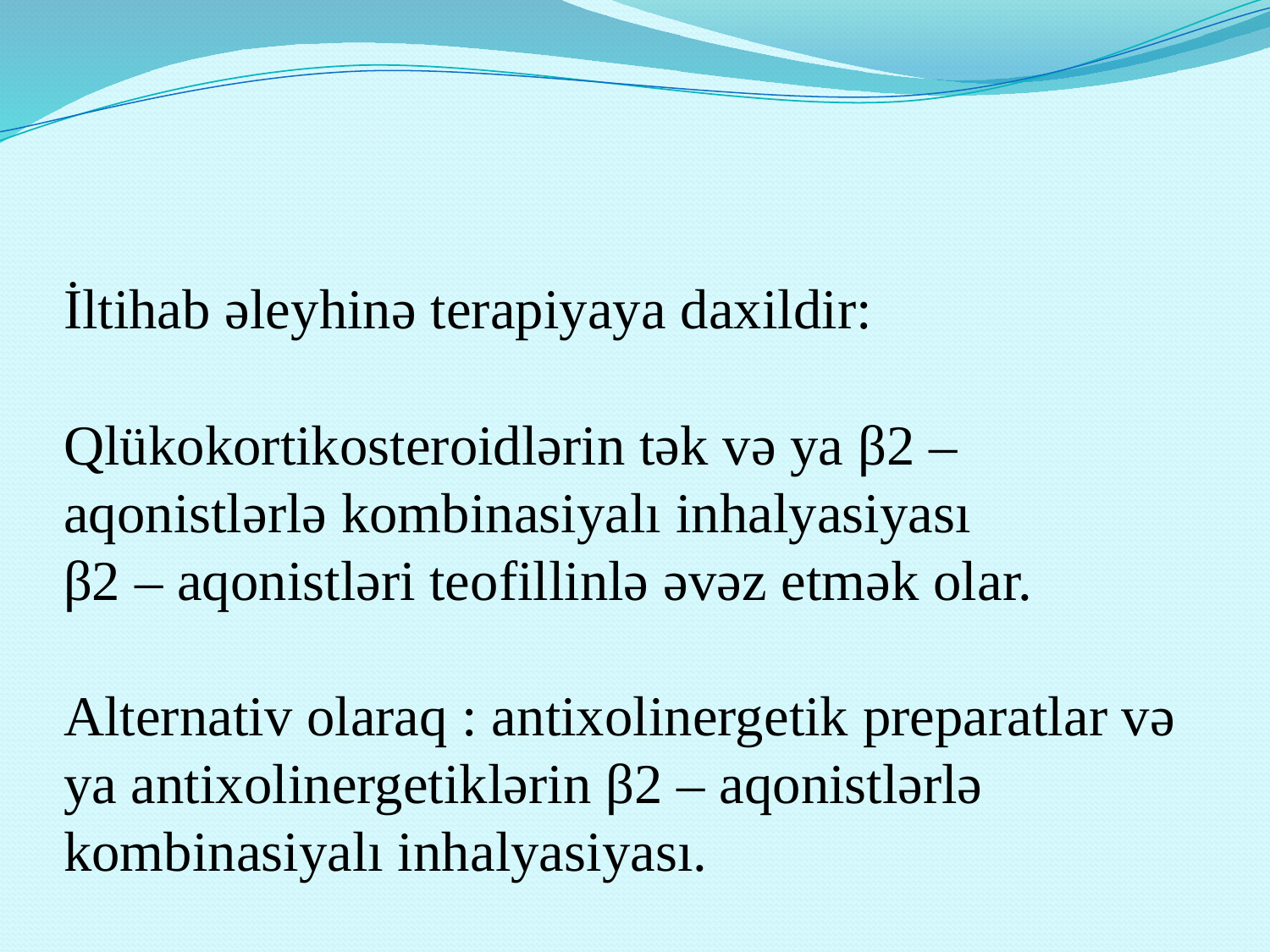

# İltihab əleyhinə terapiyaya daxildir: Qlükokortikosteroidlərin tək və ya β2 – aqonistlərlə kombinasiyalı inhalyasiyası β2 – aqonistləri teofillinlə əvəz etmək olar. Alternativ olaraq : antixolinergetik preparatlar və ya antixolinergetiklərin β2 – aqonistlərlə kombinasiyalı inhalyasiyası.